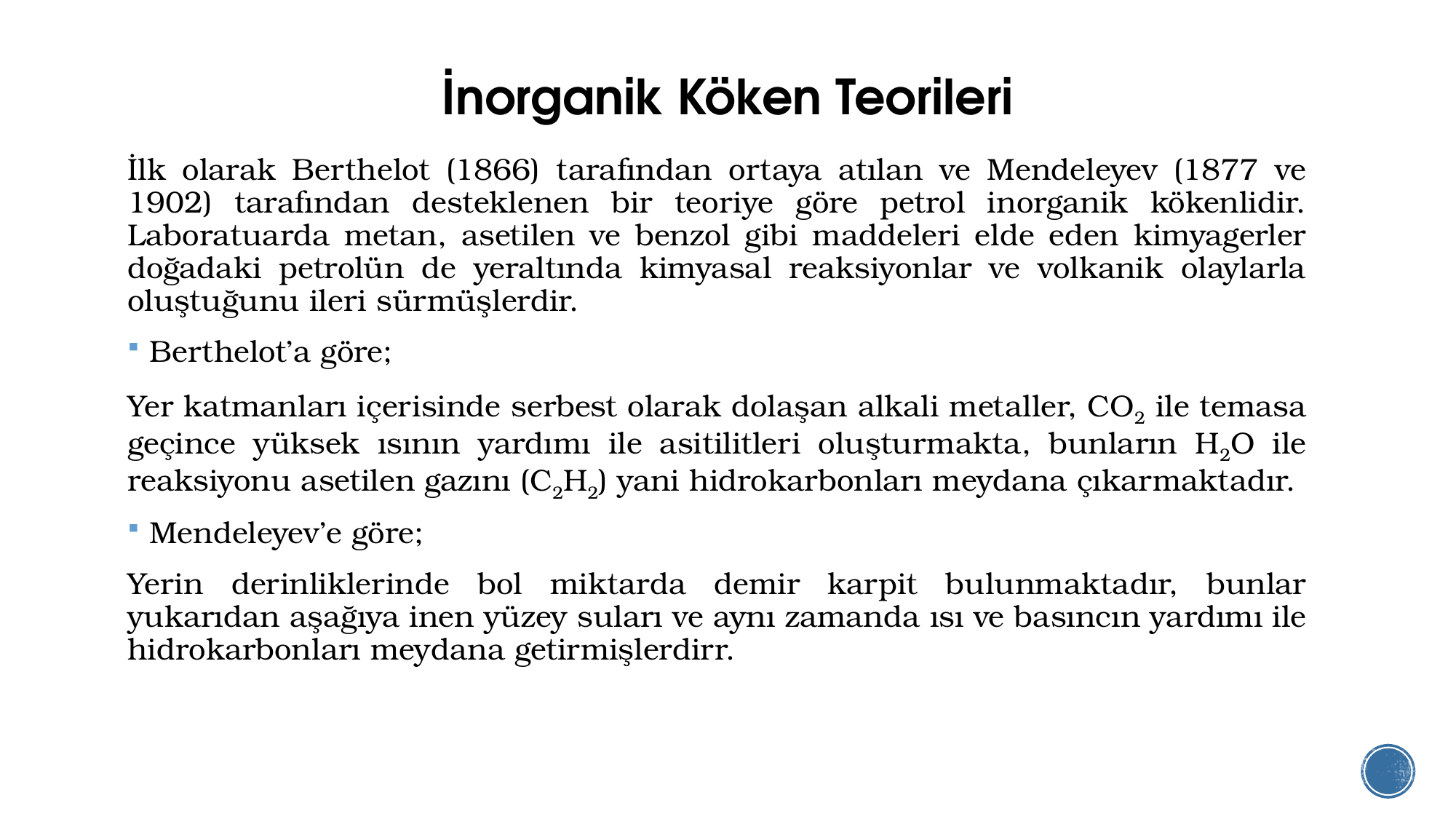

# İnorganik Köken Teorileri
İlk olarak Berthelot (1866) tarafından ortaya atılan ve Mendeleyev (1877 ve 1902) tarafından desteklenen bir teoriye göre petrol inorganik kökenlidir. Laboratuarda metan, asetilen ve benzol gibi maddeleri elde eden kimyagerler doğadaki petrolün de yeraltında kimyasal reaksiyonlar ve volkanik olaylarla oluştuğunu ileri sürmüşlerdir.
Berthelot’a göre;
Yer katmanları içerisinde serbest olarak dolaşan alkali metaller, CO2 ile temasa geçince yüksek ısının yardımı ile asitilitleri oluşturmakta, bunların H2O ile reaksiyonu asetilen gazını (C2H2) yani hidrokarbonları meydana çıkarmaktadır.
Mendeleyev’e göre;
Yerin derinliklerinde bol miktarda demir karpit bulunmaktadır, bunlar yukarıdan aşağıya inen yüzey suları ve aynı zamanda ısı ve basıncın yardımı ile hidrokarbonları meydana getirmişlerdirr.